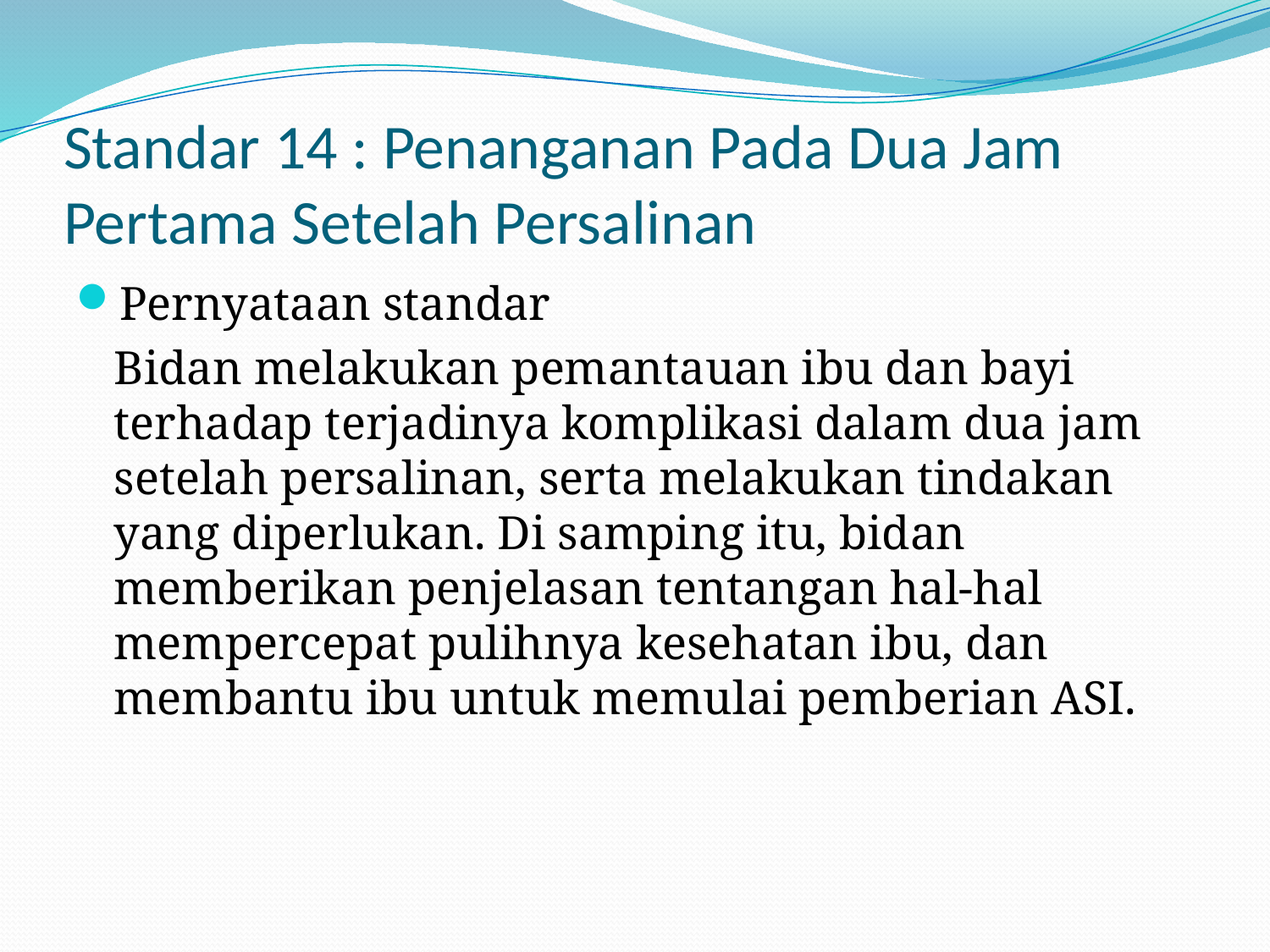

# Standar 14 : Penanganan Pada Dua Jam Pertama Setelah Persalinan
Pernyataan standar
	Bidan melakukan pemantauan ibu dan bayi terhadap terjadinya komplikasi dalam dua jam setelah persalinan, serta melakukan tindakan yang diperlukan. Di samping itu, bidan memberikan penjelasan tentangan hal-hal mempercepat pulihnya kesehatan ibu, dan membantu ibu untuk memulai pemberian ASI.